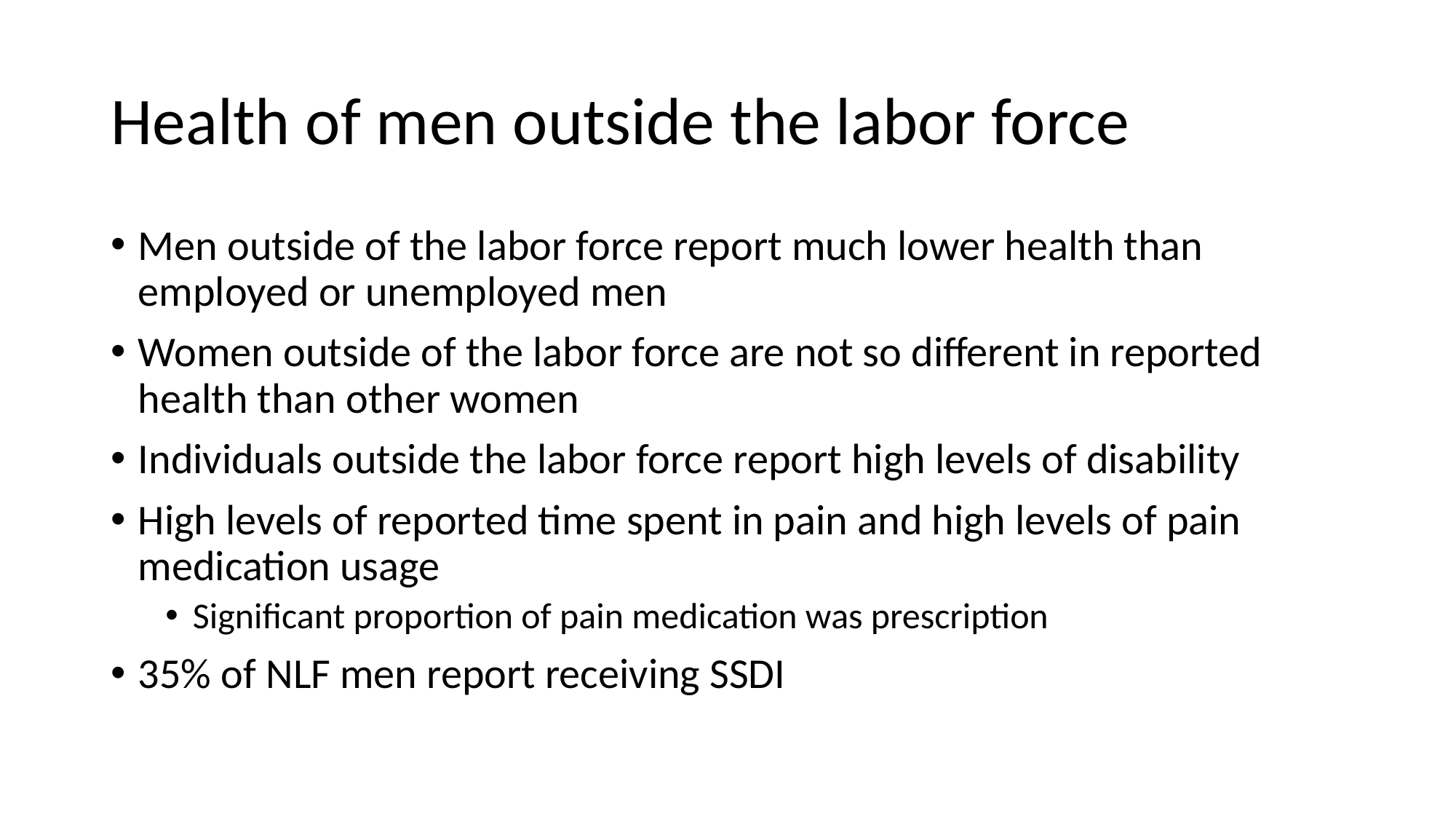

# Health of men outside the labor force
Men outside of the labor force report much lower health than employed or unemployed men
Women outside of the labor force are not so different in reported health than other women
Individuals outside the labor force report high levels of disability
High levels of reported time spent in pain and high levels of pain medication usage
Significant proportion of pain medication was prescription
35% of NLF men report receiving SSDI